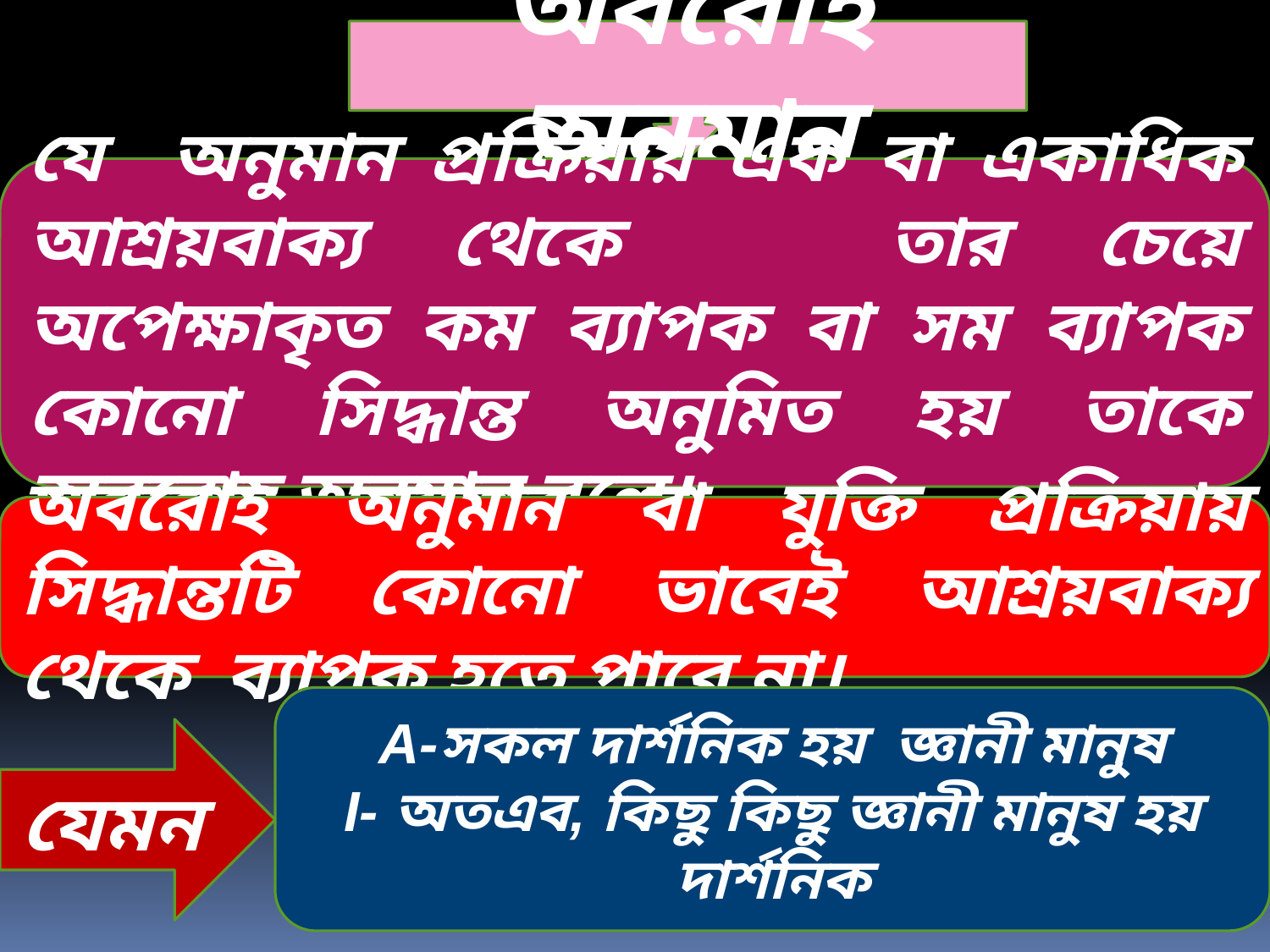

অবরোহ অনুমান
যে  অনুমান প্রক্রিয়ায় এক বা একাধিক আশ্রয়বাক্য থেকে   তার চেয়ে অপেক্ষাকৃত কম ব্যাপক বা সম ব্যাপক কোনো সিদ্ধান্ত অনুমিত হয় তাকে অবরোহ অনুমান বলে।
অবরোহ অনুমান বা যুক্তি প্রক্রিয়ায় সিদ্ধান্তটি কোনো ভাবেই আশ্রয়বাক্য থেকে  ব্যাপক হতে পারে না।
A-সকল দার্শনিক হয়  জ্ঞানী মানুষ
I- অতএব, কিছু কিছু জ্ঞানী মানুষ হয় দার্শনিক
যেমন